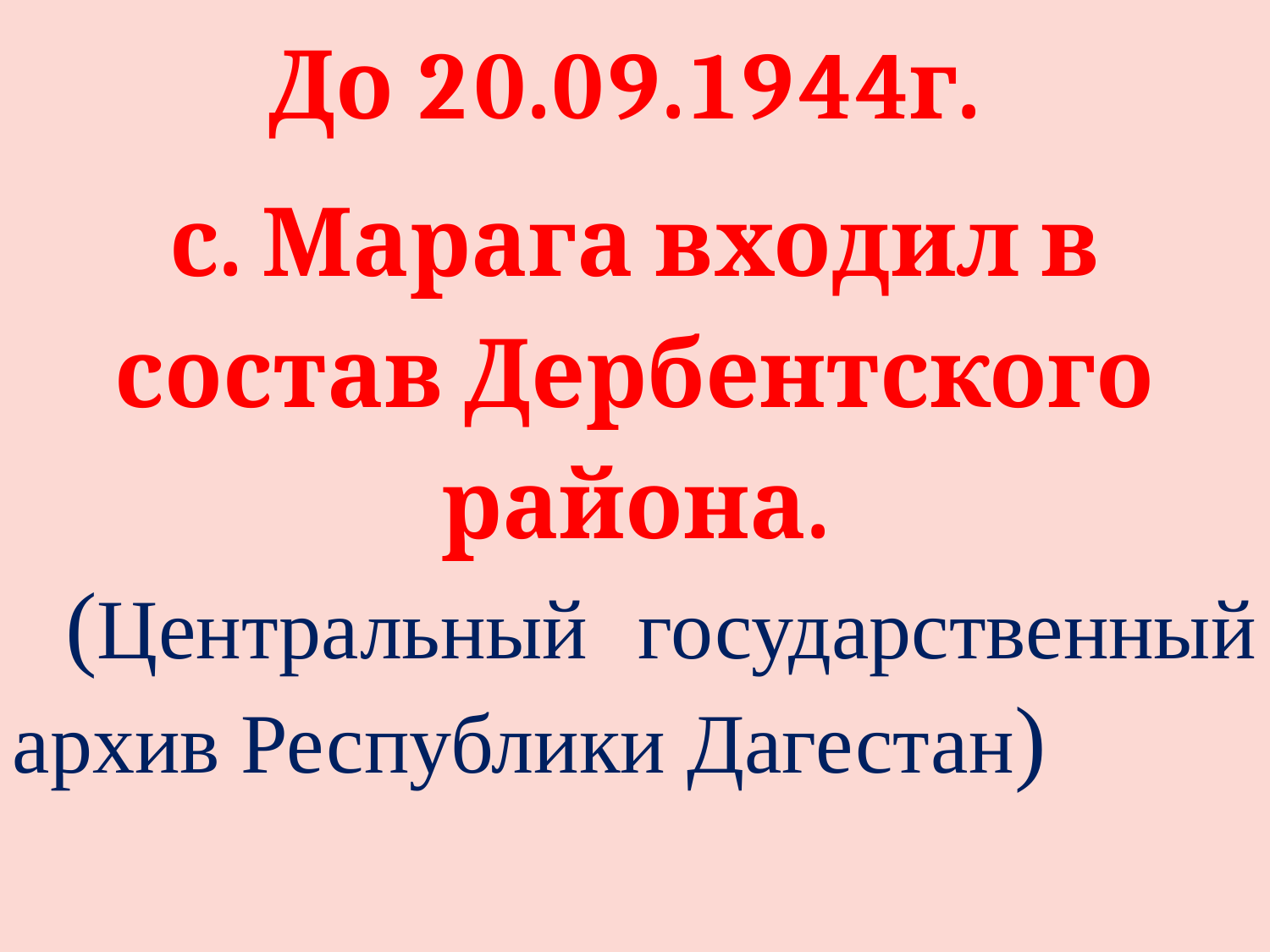

До 20.09.1944г.
с. Марага входил в состав Дербентского района.
 (Центральный государственный архив Республики Дагестан)